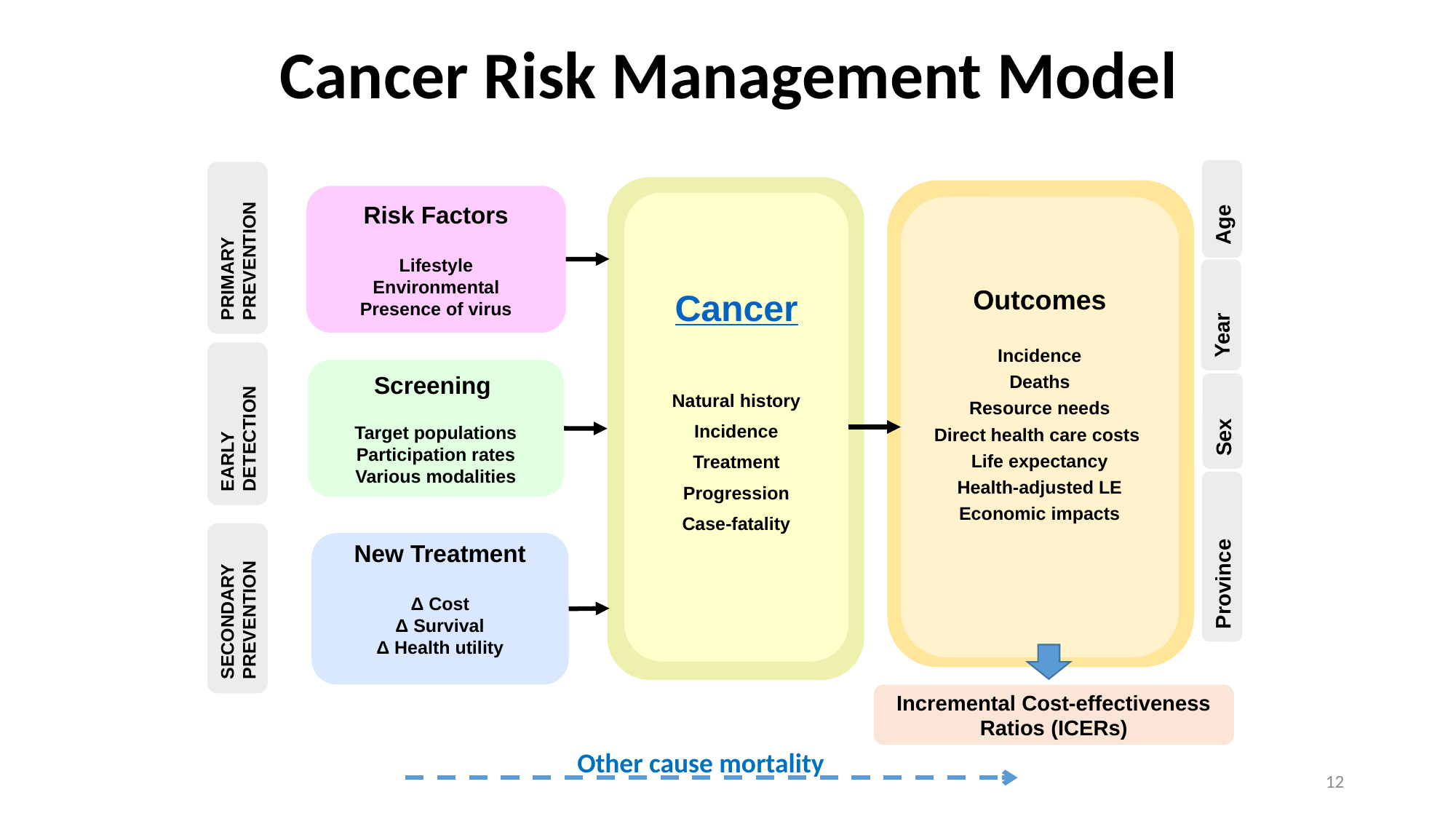

# Cancer Risk Management Model
Risk Factors

Lifestyle
Environmental
Presence of virus
PRIMARY PREVENTION

Cancer

Natural history
Incidence
Treatment
Progression
Case-fatality

Outcomes

Incidence
Deaths
Resource needs
Direct health care costs
Life expectancy
Health-adjusted LE
Economic impacts

Screening

Target populations
Participation rates
Various modalities
EARLY DETECTION
Year
Province
Age
Sex
New Treatment

Δ Cost
Δ Survival
Δ Health utility

SECONDARY PREVENTION

Incremental Cost-effectiveness Ratios (ICERs)
Other cause mortality
12